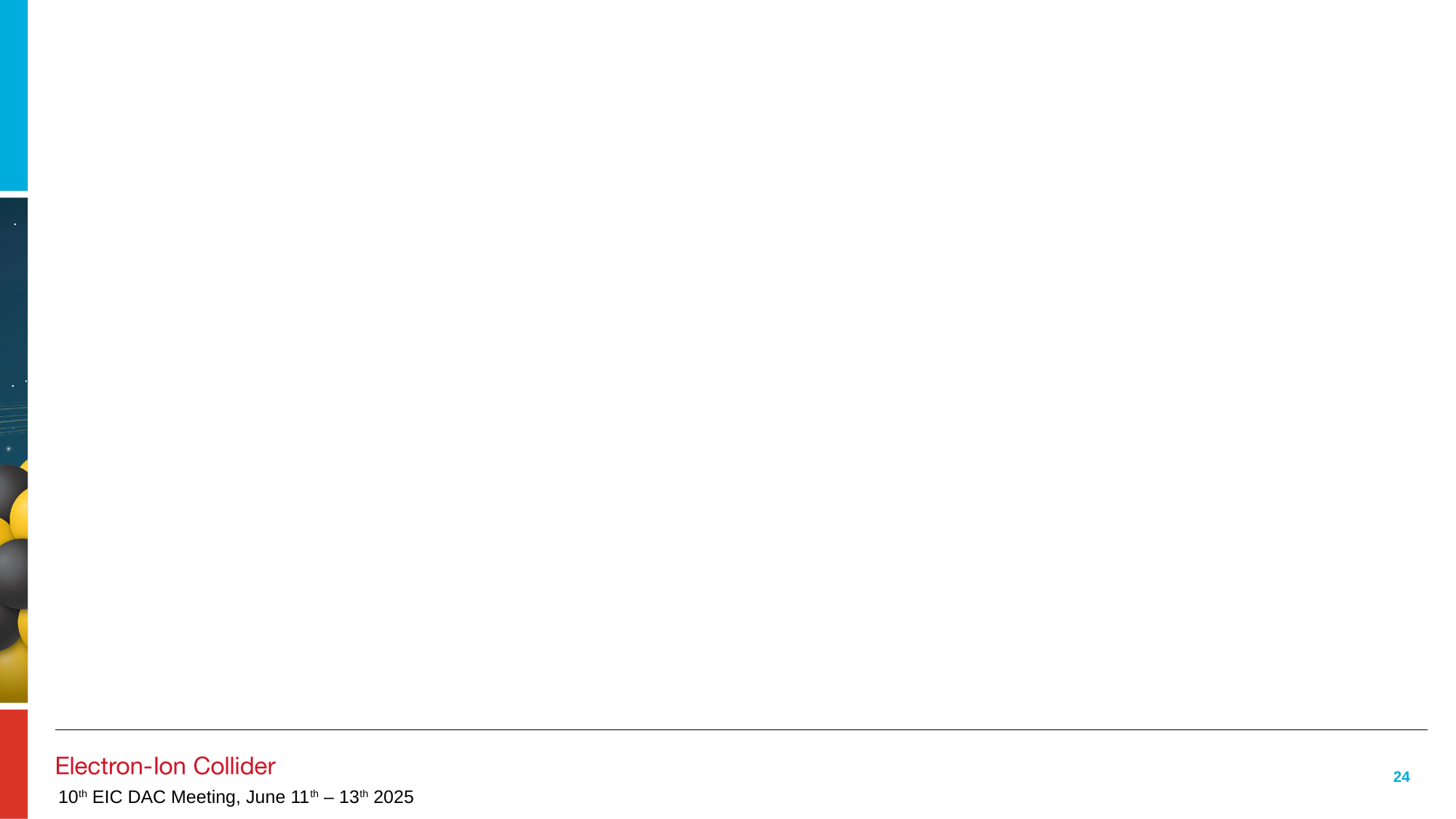

24
10th EIC DAC Meeting, June 11th – 13th 2025